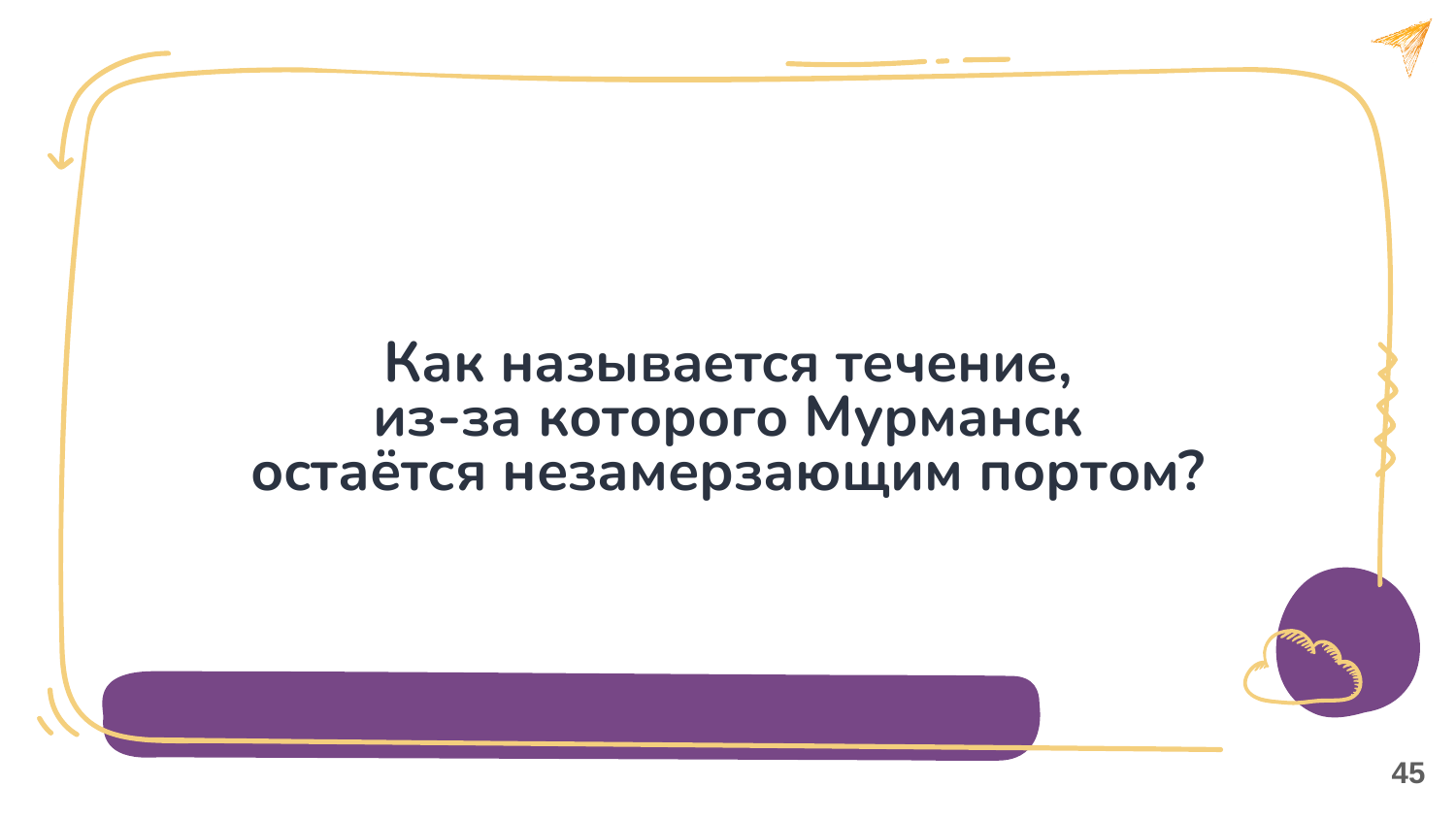

Как называется течение,
из-за которого Мурманск
остаётся незамерзающим портом?

45